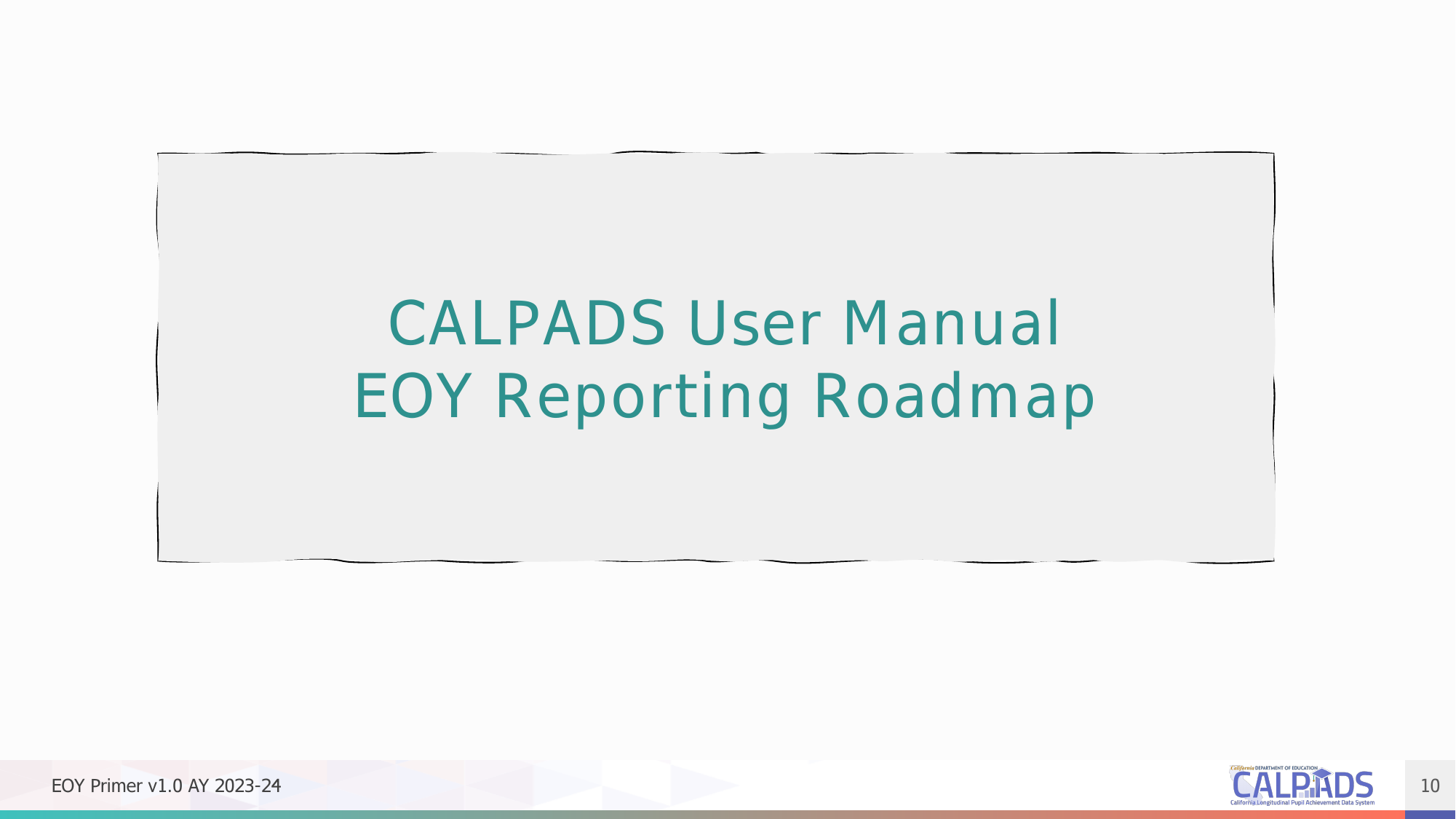

CALPADS User Manual
EOY Reporting Roadmap
EOY Primer v1.0 AY 2023-24
10